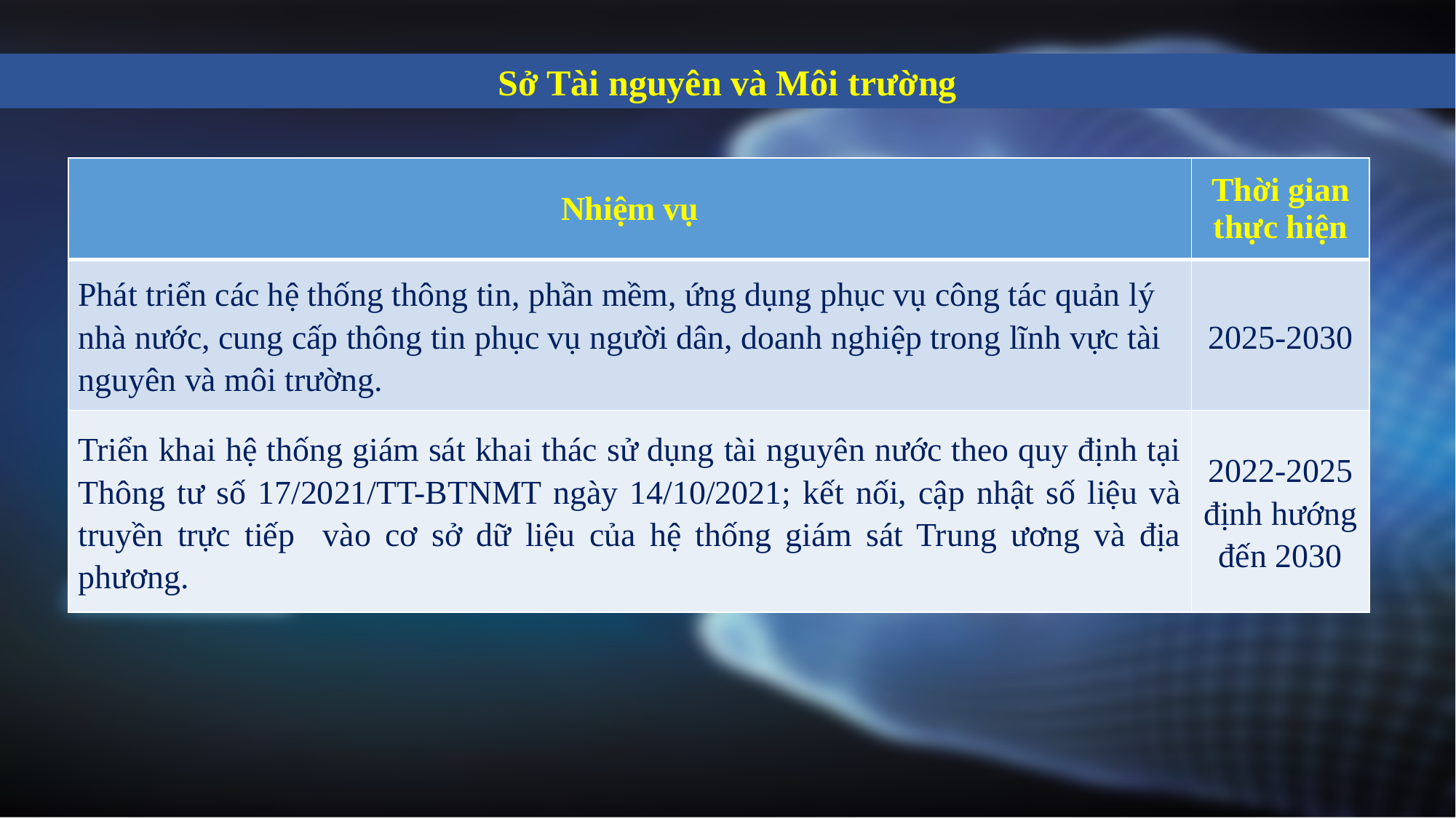

Sở Tài nguyên và Môi trường

| Nhiệm vụ | Thời gian thực hiện |
| --- | --- |
| Phát triển các hệ thống thông tin, phần mềm, ứng dụng phục vụ công tác quản lý nhà nước, cung cấp thông tin phục vụ người dân, doanh nghiệp trong lĩnh vực tài nguyên và môi trường. | 2025-2030 |
| Triển khai hệ thống giám sát khai thác sử dụng tài nguyên nước theo quy định tại Thông tư số 17/2021/TT-BTNMT ngày 14/10/2021; kết nối, cập nhật số liệu và truyền trực tiếp vào cơ sở dữ liệu của hệ thống giám sát Trung ương và địa phương. | 2022-2025 định hướng đến 2030 |